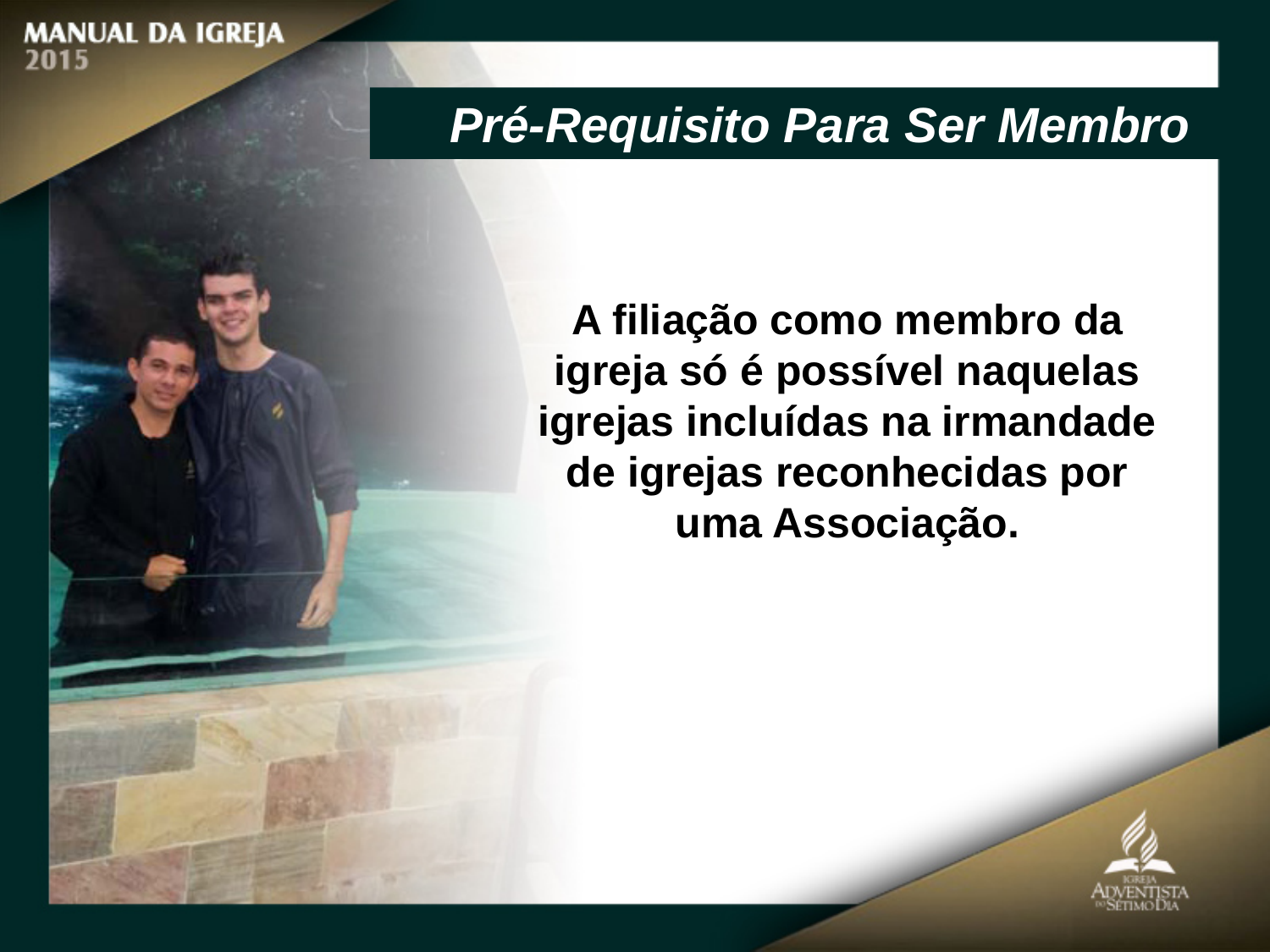

Pré-Requisito Para Ser Membro
A filiação como membro da igreja só é possível naquelas igrejas incluídas na irmandade de igrejas reconhecidas por uma Associação.